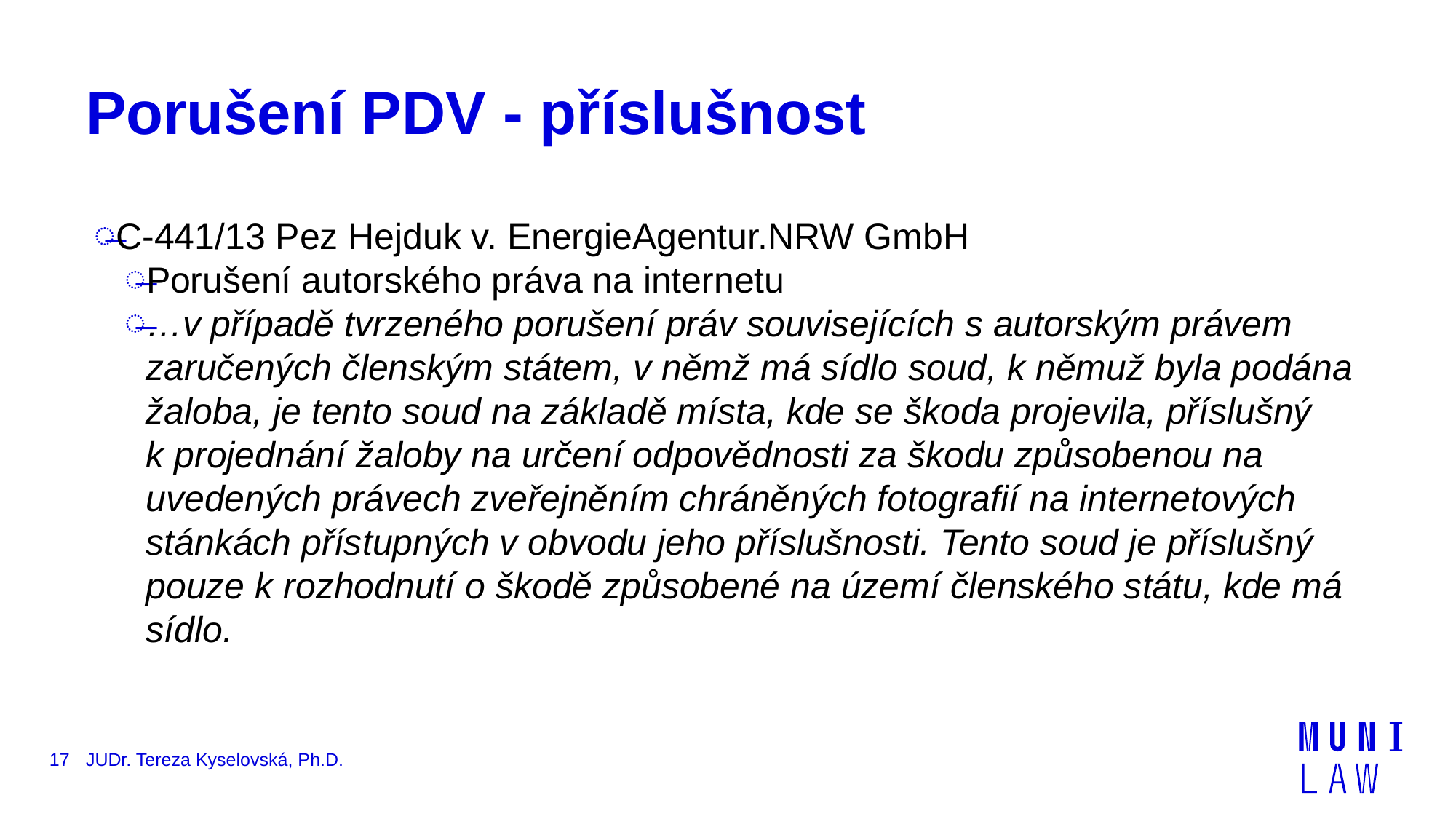

# Porušení PDV - příslušnost
C-441/13 Pez Hejduk v. EnergieAgentur.NRW GmbH
Porušení autorského práva na internetu
…v případě tvrzeného porušení práv souvisejících s autorským právem zaručených členským státem, v němž má sídlo soud, k němuž byla podána žaloba, je tento soud na základě místa, kde se škoda projevila, příslušný k projednání žaloby na určení odpovědnosti za škodu způsobenou na uvedených právech zveřejněním chráněných fotografií na internetových stánkách přístupných v obvodu jeho příslušnosti. Tento soud je příslušný pouze k rozhodnutí o škodě způsobené na území členského státu, kde má sídlo.

17
JUDr. Tereza Kyselovská, Ph.D.